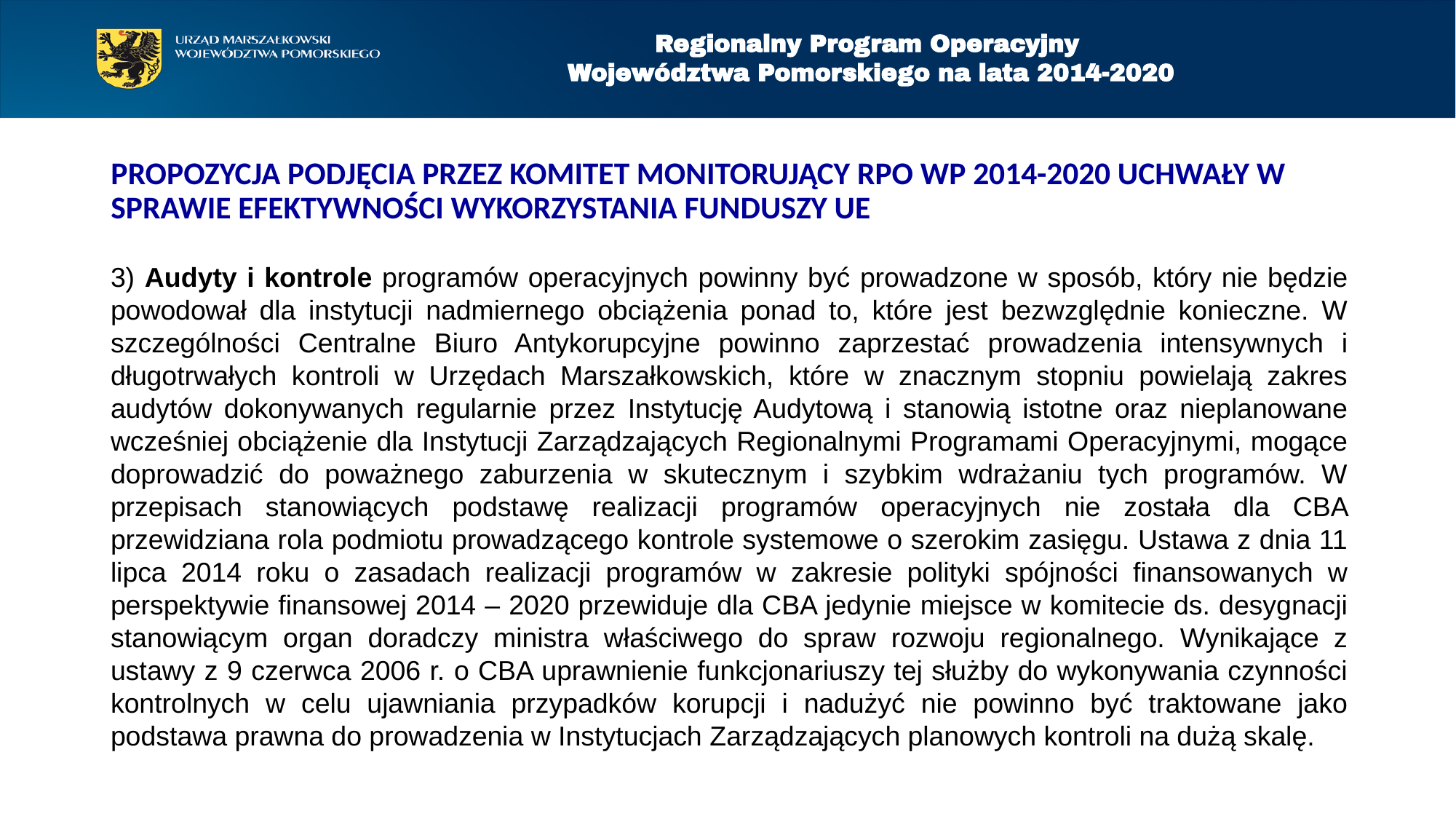

Regionalny Program Operacyjny
Województwa Pomorskiego na lata 2014-2020
PROPOZYCJA PODJĘCIA PRZEZ KOMITET MONITORUJĄCY RPO WP 2014-2020 UCHWAŁY W SPRAWIE EFEKTYWNOŚCI WYKORZYSTANIA FUNDUSZY UE
3) Audyty i kontrole programów operacyjnych powinny być prowadzone w sposób, który nie będzie powodował dla instytucji nadmiernego obciążenia ponad to, które jest bezwzględnie konieczne. W szczególności Centralne Biuro Antykorupcyjne powinno zaprzestać prowadzenia intensywnych i długotrwałych kontroli w Urzędach Marszałkowskich, które w znacznym stopniu powielają zakres audytów dokonywanych regularnie przez Instytucję Audytową i stanowią istotne oraz nieplanowane wcześniej obciążenie dla Instytucji Zarządzających Regionalnymi Programami Operacyjnymi, mogące doprowadzić do poważnego zaburzenia w skutecznym i szybkim wdrażaniu tych programów. W przepisach stanowiących podstawę realizacji programów operacyjnych nie została dla CBA przewidziana rola podmiotu prowadzącego kontrole systemowe o szerokim zasięgu. Ustawa z dnia 11 lipca 2014 roku o zasadach realizacji programów w zakresie polityki spójności finansowanych w perspektywie finansowej 2014 – 2020 przewiduje dla CBA jedynie miejsce w komitecie ds. desygnacji stanowiącym organ doradczy ministra właściwego do spraw rozwoju regionalnego. Wynikające z ustawy z 9 czerwca 2006 r. o CBA uprawnienie funkcjonariuszy tej służby do wykonywania czynności kontrolnych w celu ujawniania przypadków korupcji i nadużyć nie powinno być traktowane jako podstawa prawna do prowadzenia w Instytucjach Zarządzających planowych kontroli na dużą skalę.